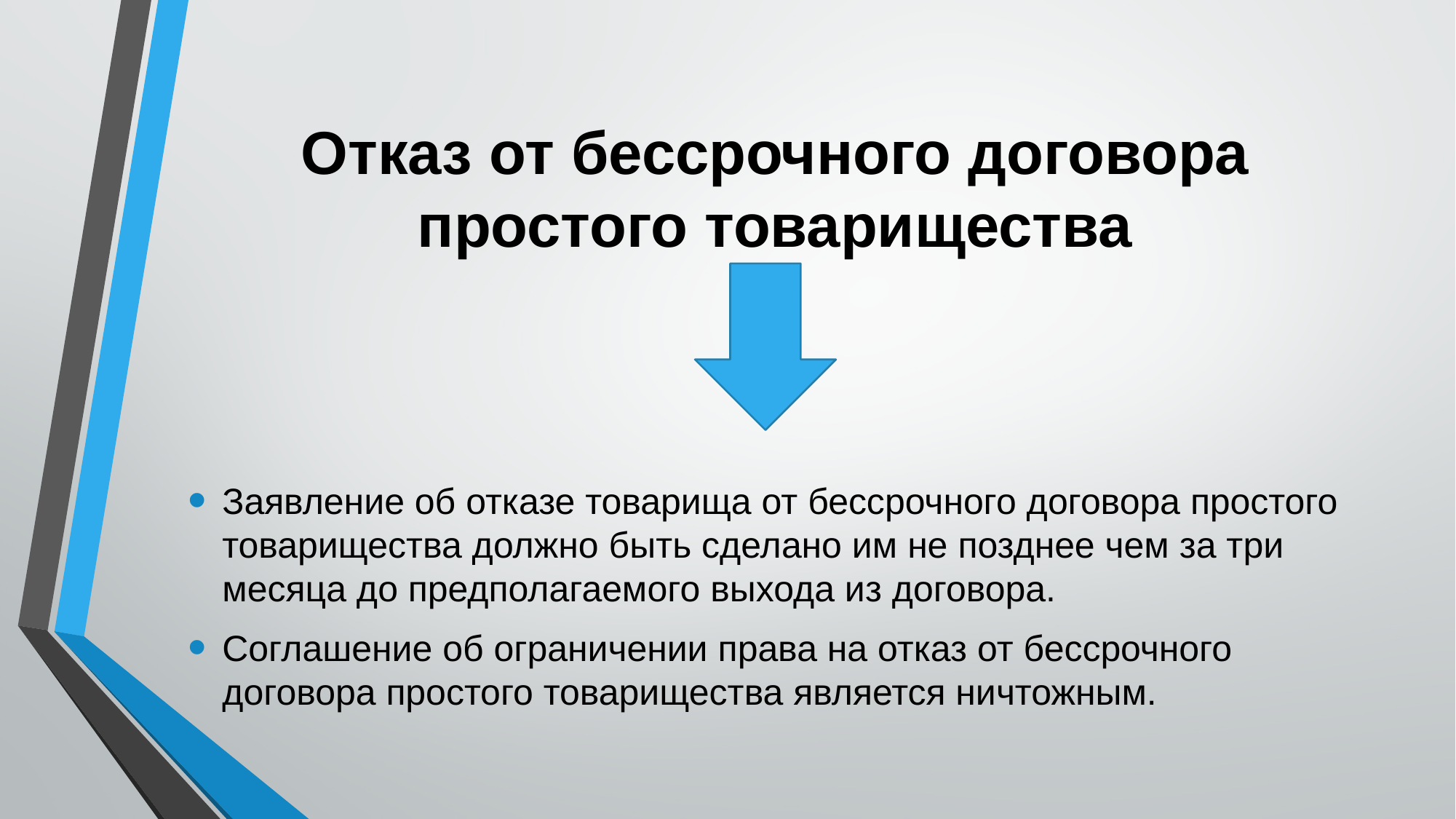

# Отказ от бессрочного договора простого товарищества

Заявление об отказе товарища от бессрочного договора простого товарищества должно быть сделано им не позднее чем за три месяца до предполагаемого выхода из договора.
Соглашение об ограничении права на отказ от бессрочного договора простого товарищества является ничтожным.